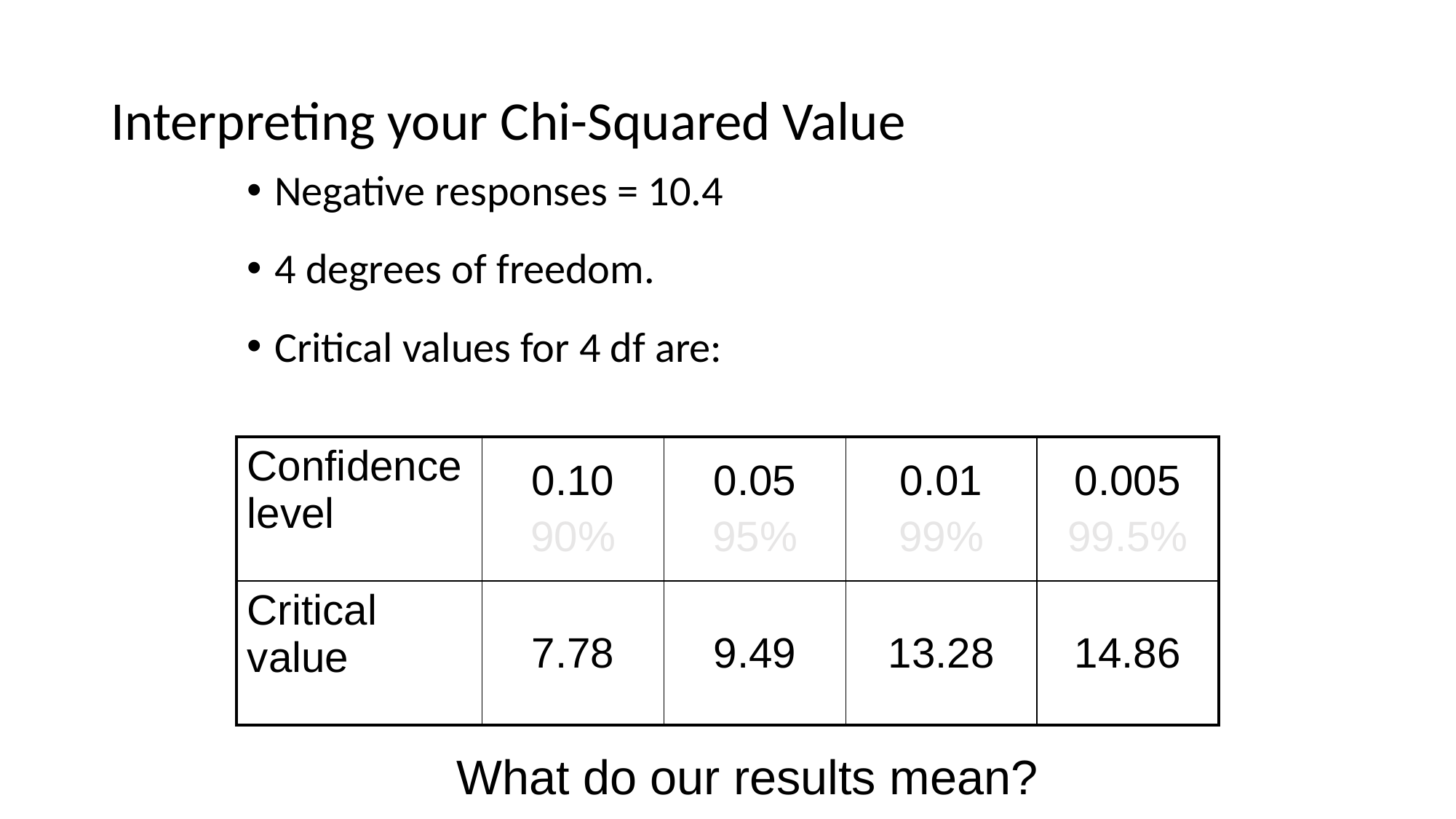

# Interpreting your Chi-Squared Value
Negative responses = 10.4
4 degrees of freedom.
Critical values for 4 df are:
| Confidence level | 0.10 90% | 0.05 95% | 0.01 99% | 0.005 99.5% |
| --- | --- | --- | --- | --- |
| Critical value | 7.78 | 9.49 | 13.28 | 14.86 |
What do our results mean?